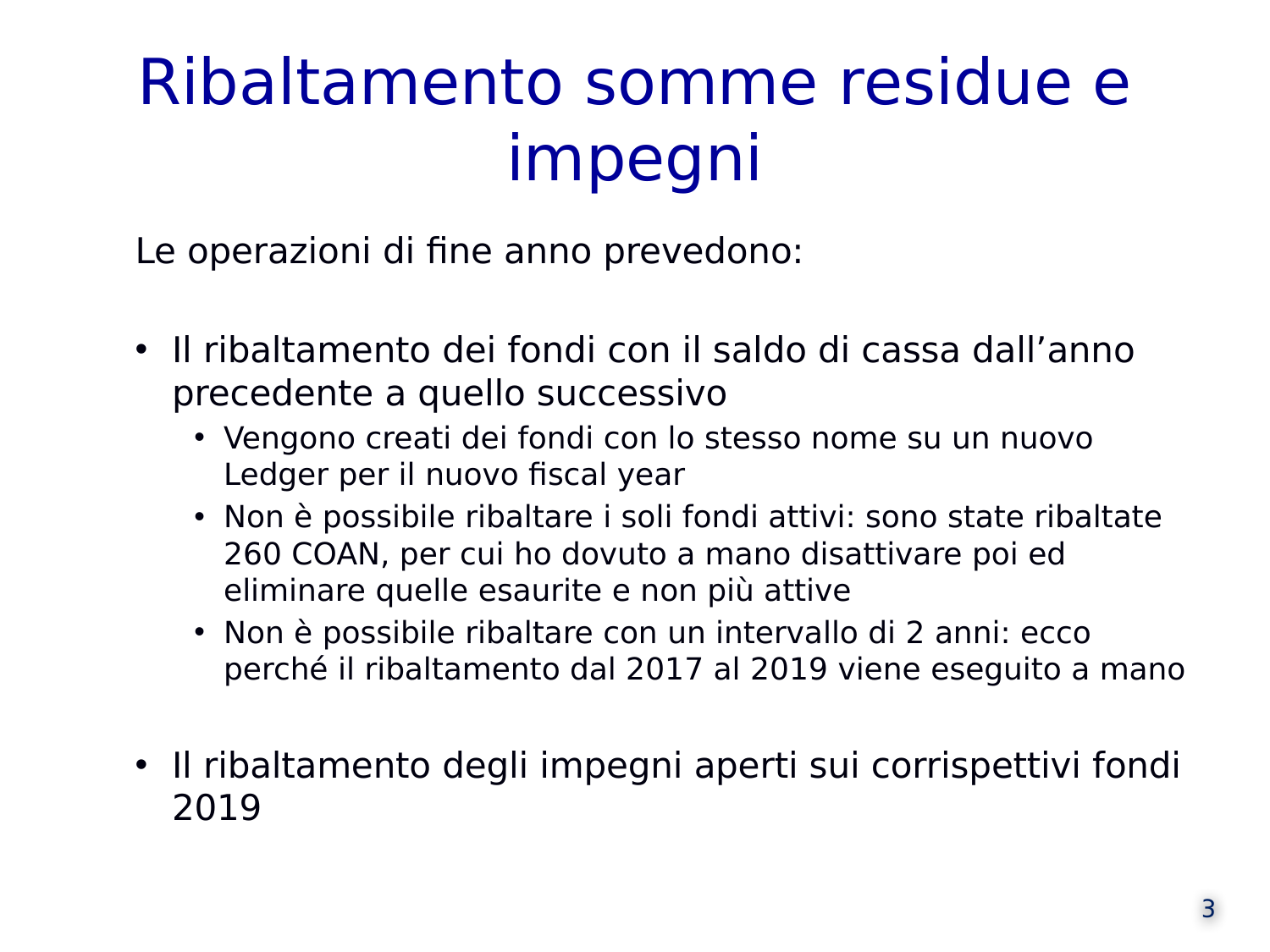

# Ribaltamento somme residue e impegni
Le operazioni di fine anno prevedono:

Il ribaltamento dei fondi con il saldo di cassa dall’anno precedente a quello successivo
Vengono creati dei fondi con lo stesso nome su un nuovo Ledger per il nuovo fiscal year
Non è possibile ribaltare i soli fondi attivi: sono state ribaltate 260 COAN, per cui ho dovuto a mano disattivare poi ed eliminare quelle esaurite e non più attive
Non è possibile ribaltare con un intervallo di 2 anni: ecco perché il ribaltamento dal 2017 al 2019 viene eseguito a mano

Il ribaltamento degli impegni aperti sui corrispettivi fondi 2019

3